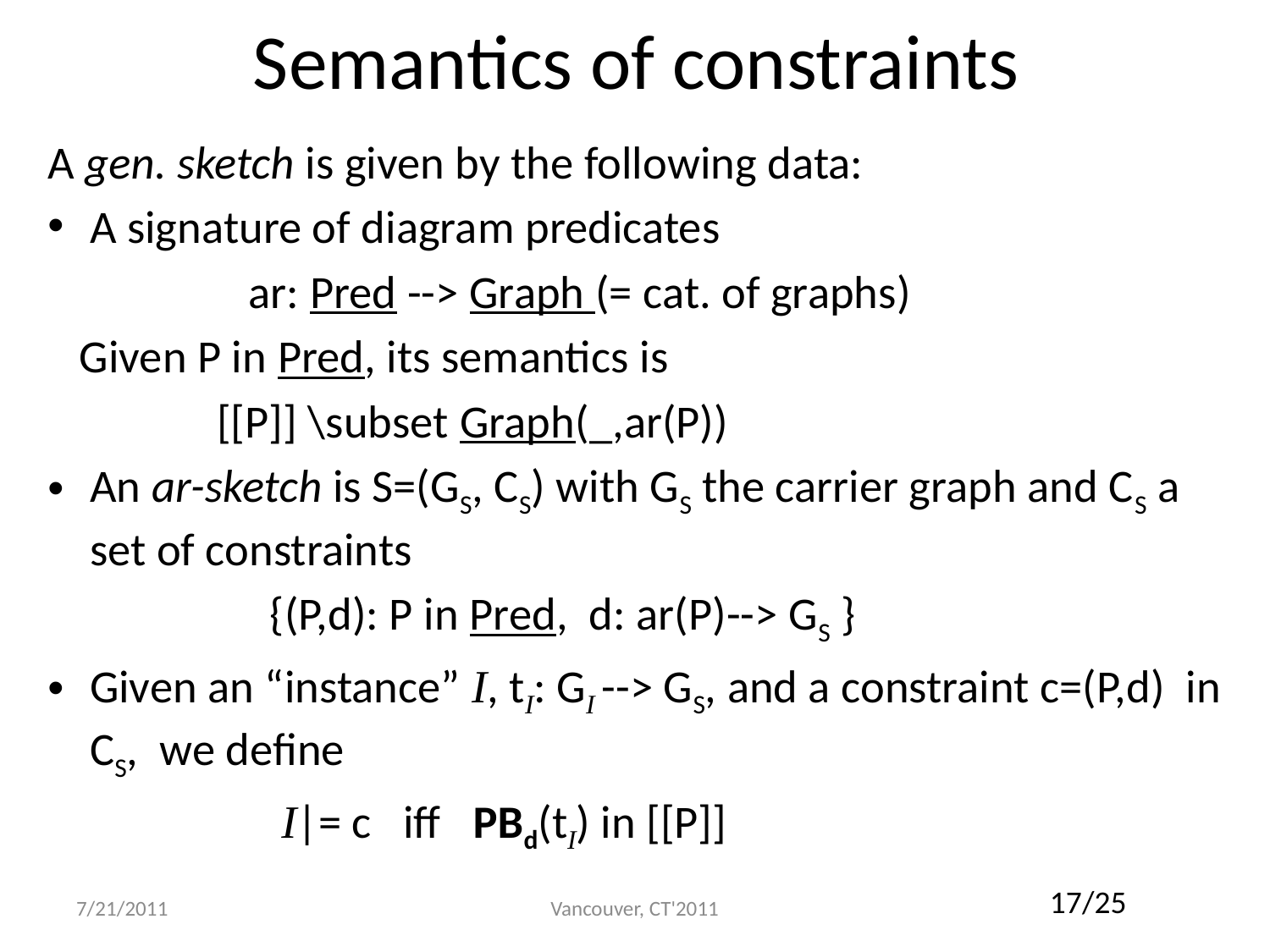

# Semantics of constraints
A gen. sketch is given by the following data:
A signature of diagram predicates
                   ar: Pred --> Graph (= cat. of graphs)
   Given P in Pred, its semantics is
                [[P]] \subset Graph(_,ar(P))
An ar-sketch is S=(GS, CS) with GS the carrier graph and CS a set of constraints
                     {(P,d): P in Pred,  d: ar(P)--> GS }
Given an “instance” I, tI: GI --> GS, and a constraint c=(P,d)  in CS,  we define
                      I|= c   iff   PBd(tI) in [[P]]

7/21/2011
Vancouver, CT'2011